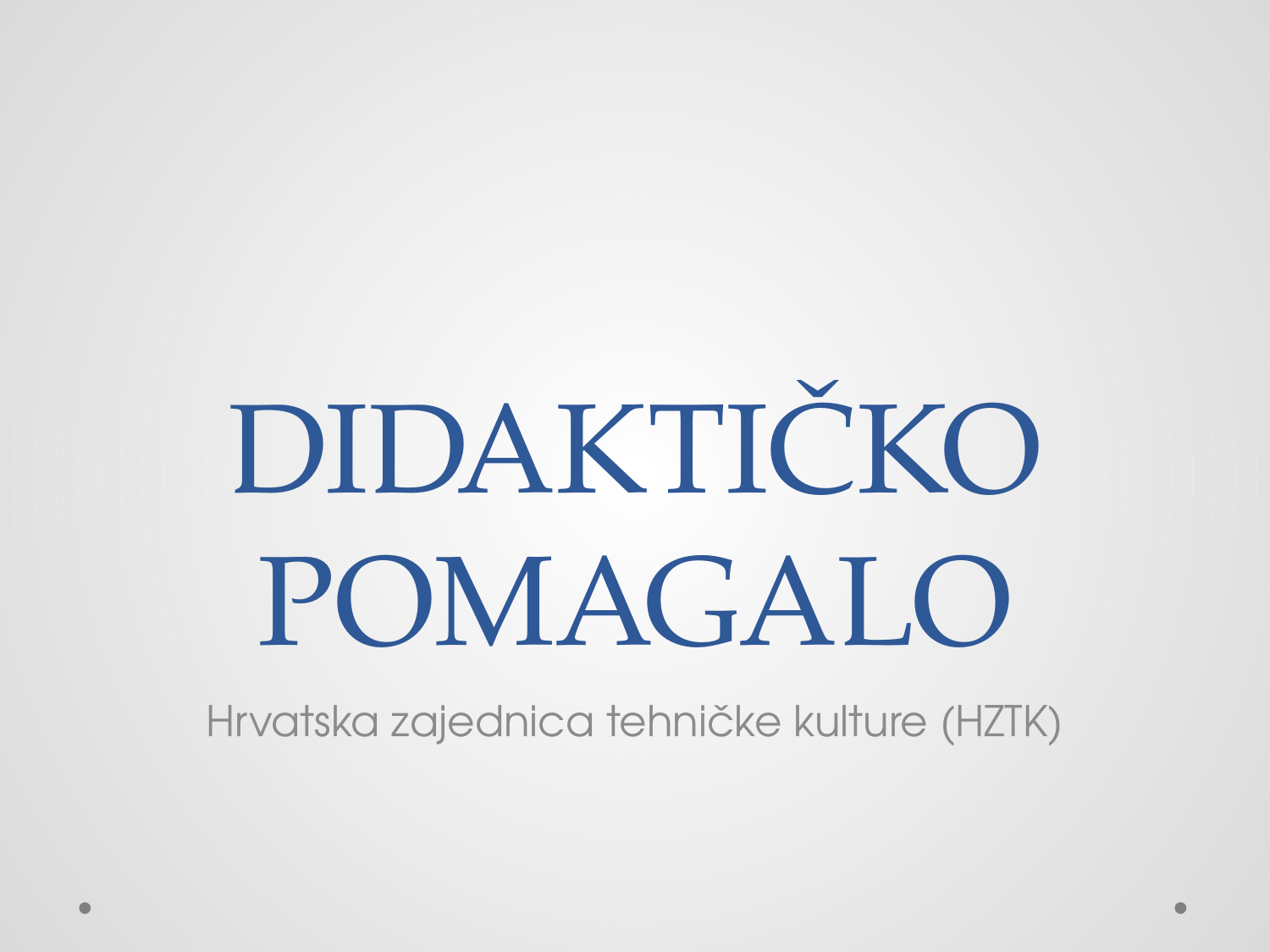

# DIDAKTIČKO POMAGALO
Hrvatska zajednica tehničke kulture (HZTK)